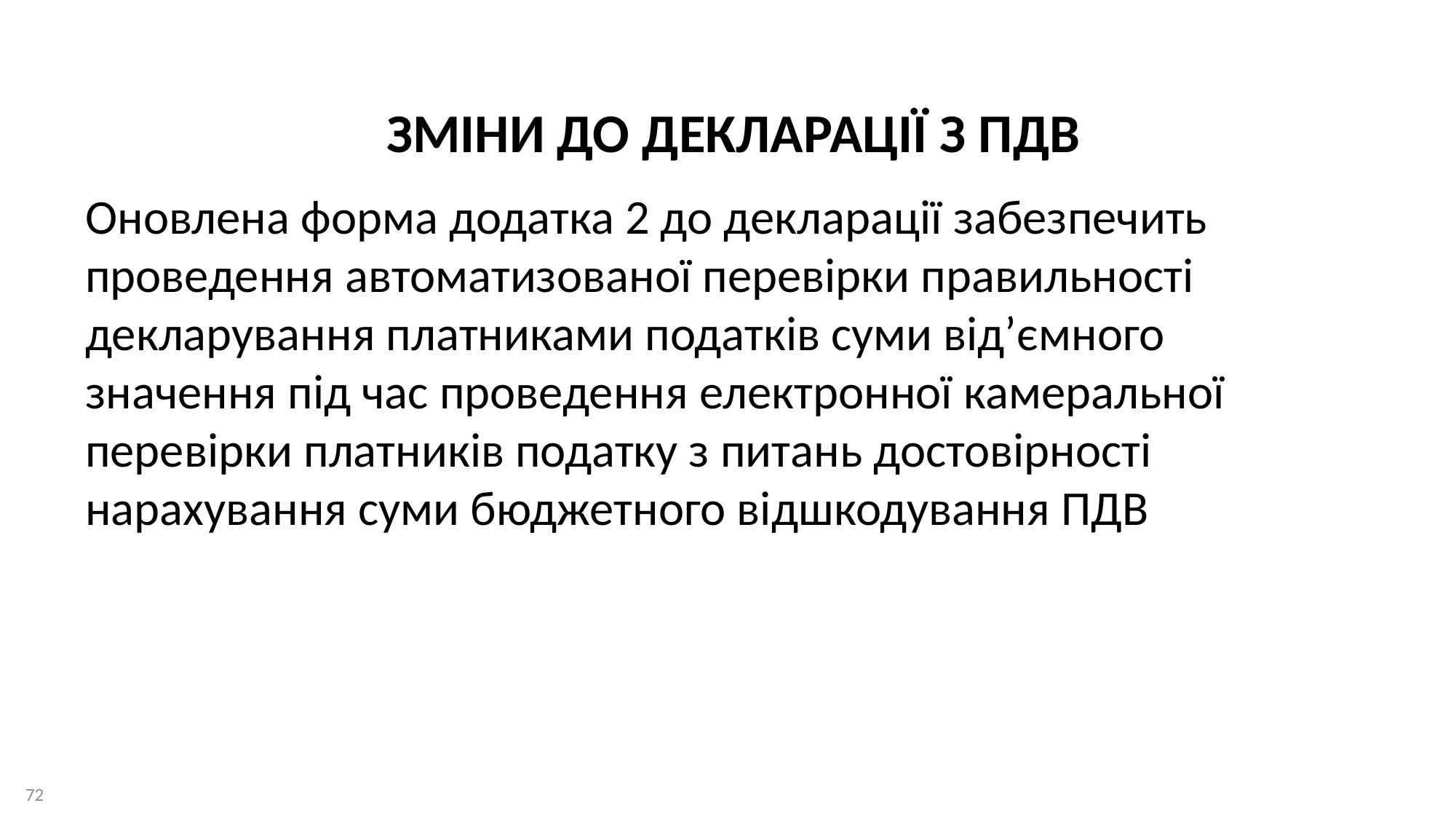

ЗМІНИ ДО ДЕКЛАРАЦІЇ З ПДВ
Оновлена форма додатка 2 до декларації забезпечить проведення автоматизованої перевірки правильності декларування платниками податків суми від’ємного значення під час проведення електронної камеральної перевірки платників податку з питань достовірності нарахування суми бюджетного відшкодування ПДВ

72